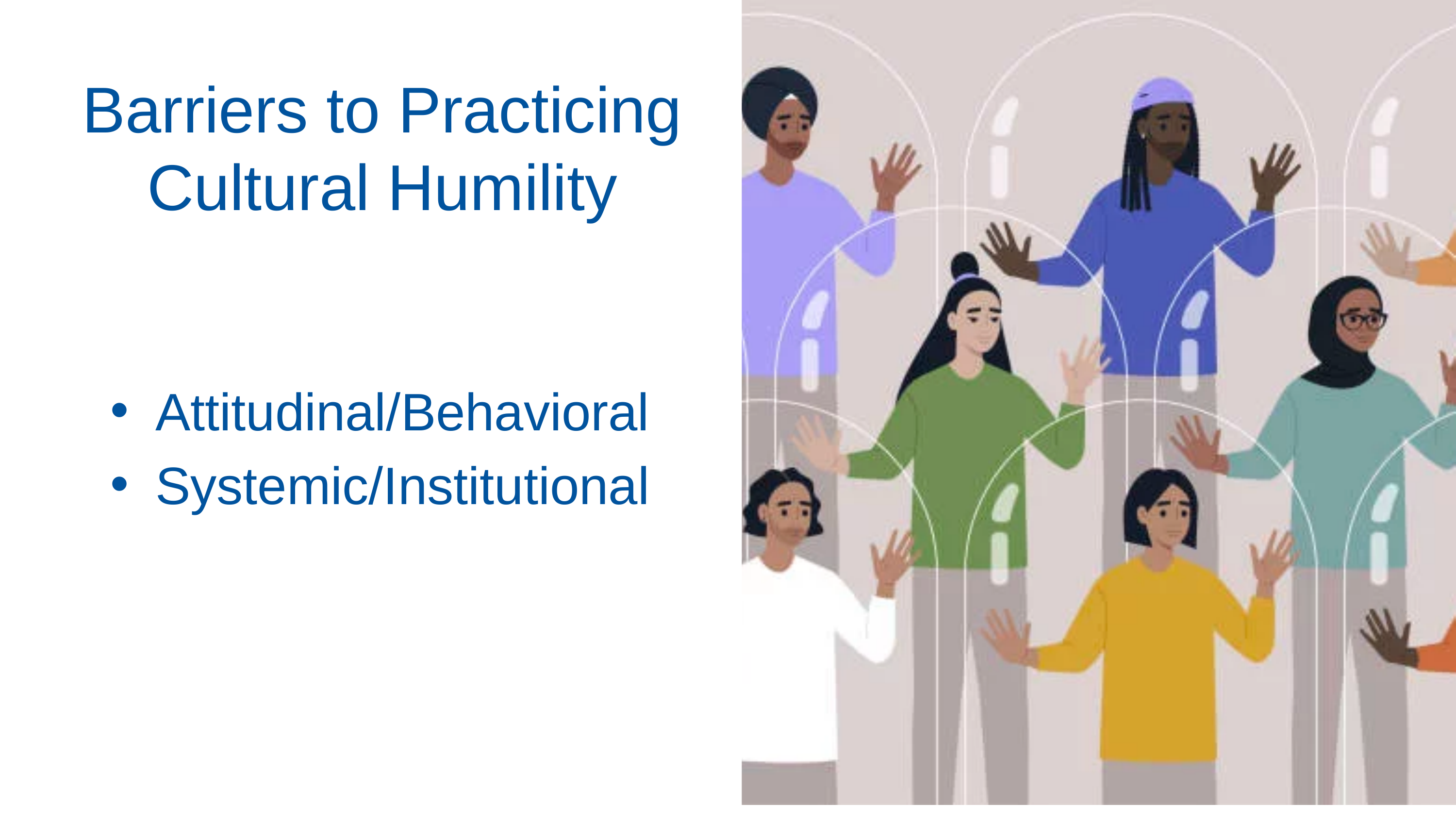

Barriers to Practicing Cultural Humility
Attitudinal/Behavioral
Systemic/Institutional